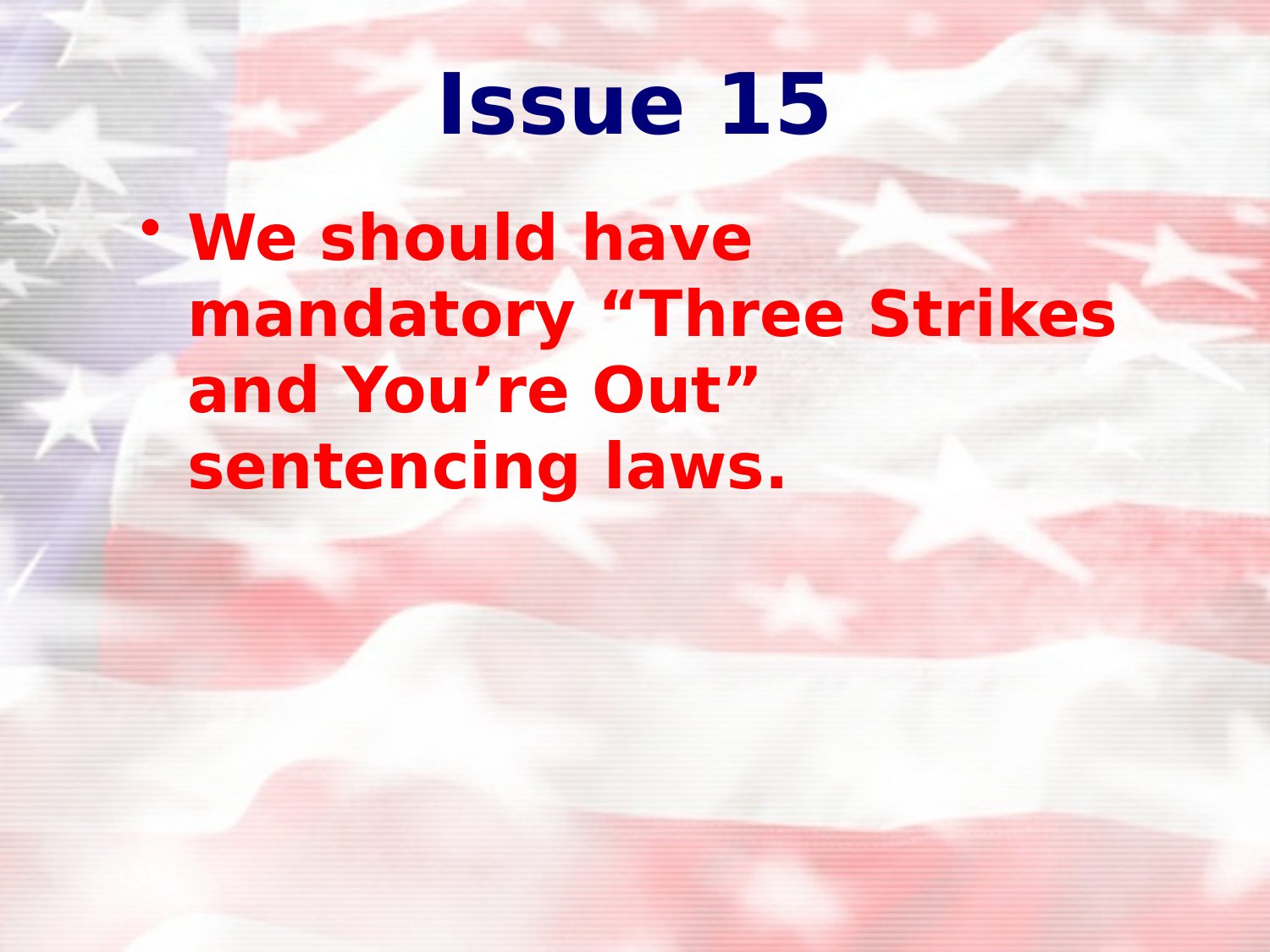

# Issue 15
We should have mandatory “Three Strikes and You’re Out” sentencing laws.